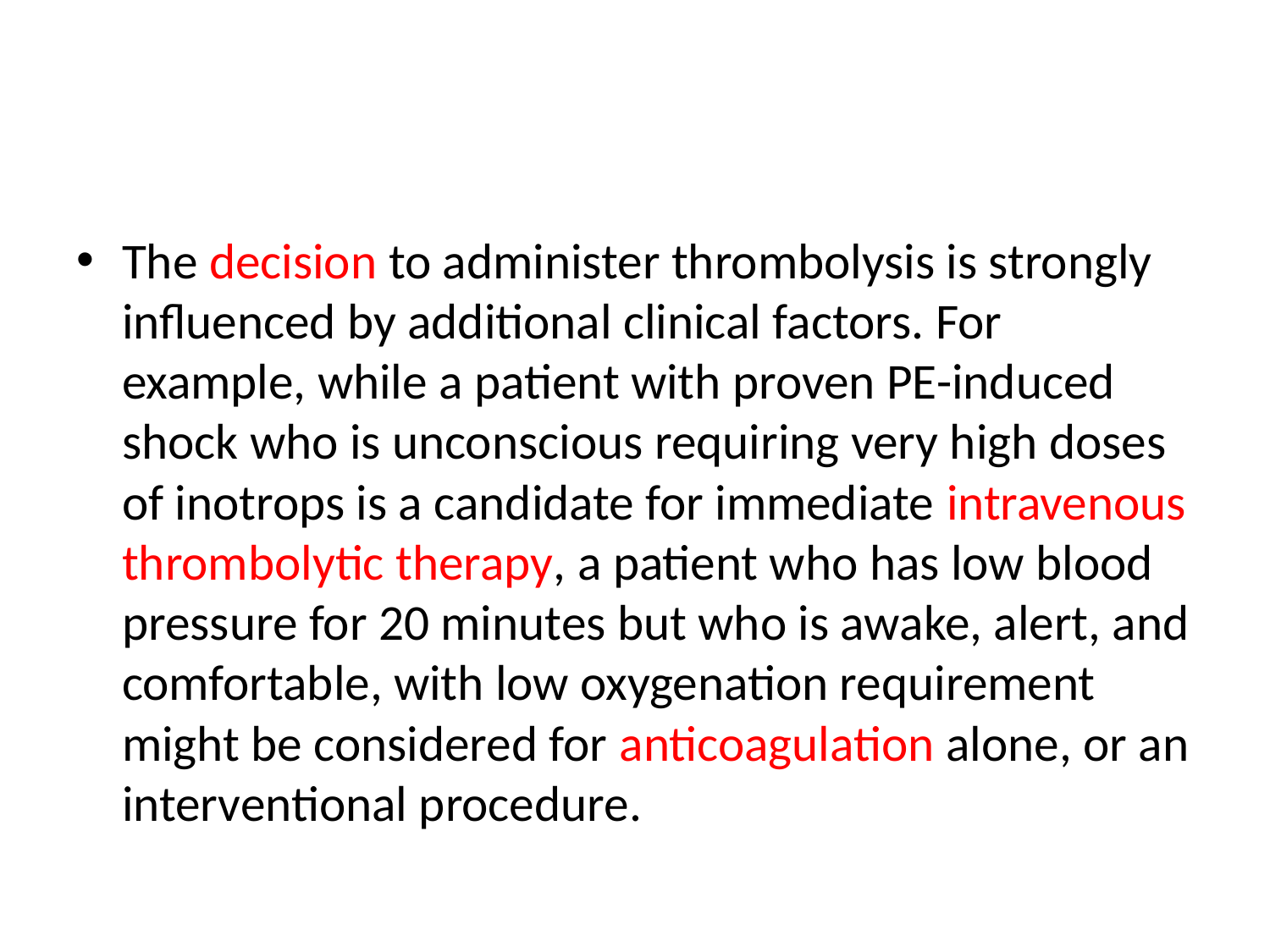

#
The decision to administer thrombolysis is strongly influenced by additional clinical factors. For example, while a patient with proven PE-induced shock who is unconscious requiring very high doses of inotrops is a candidate for immediate intravenous thrombolytic therapy, a patient who has low blood pressure for 20 minutes but who is awake, alert, and comfortable, with low oxygenation requirement might be considered for anticoagulation alone, or an interventional procedure.